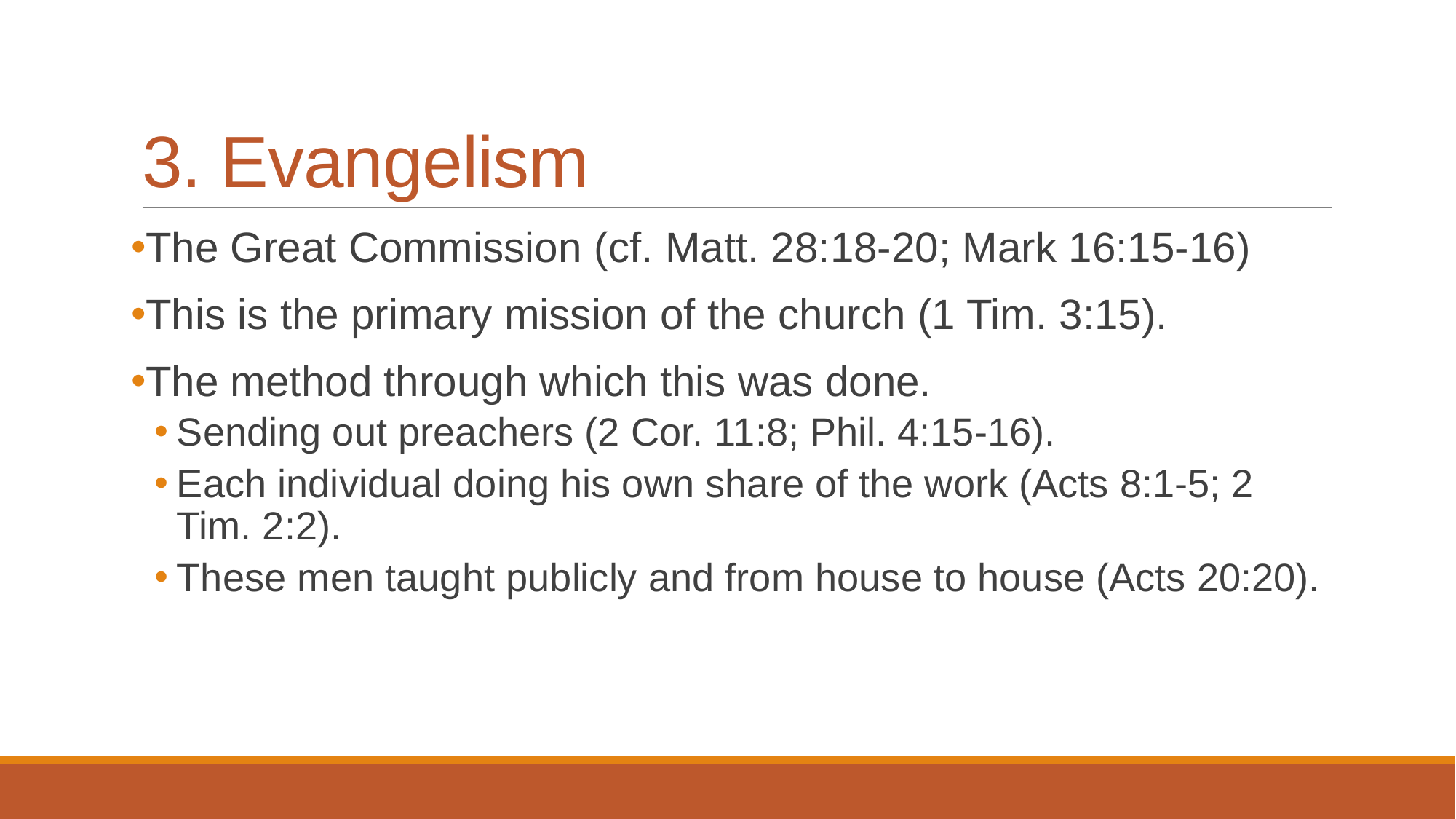

# 3. Evangelism
The Great Commission (cf. Matt. 28:18-20; Mark 16:15-16)
This is the primary mission of the church (1 Tim. 3:15).
The method through which this was done.
Sending out preachers (2 Cor. 11:8; Phil. 4:15-16).
Each individual doing his own share of the work (Acts 8:1-5; 2 Tim. 2:2).
These men taught publicly and from house to house (Acts 20:20).